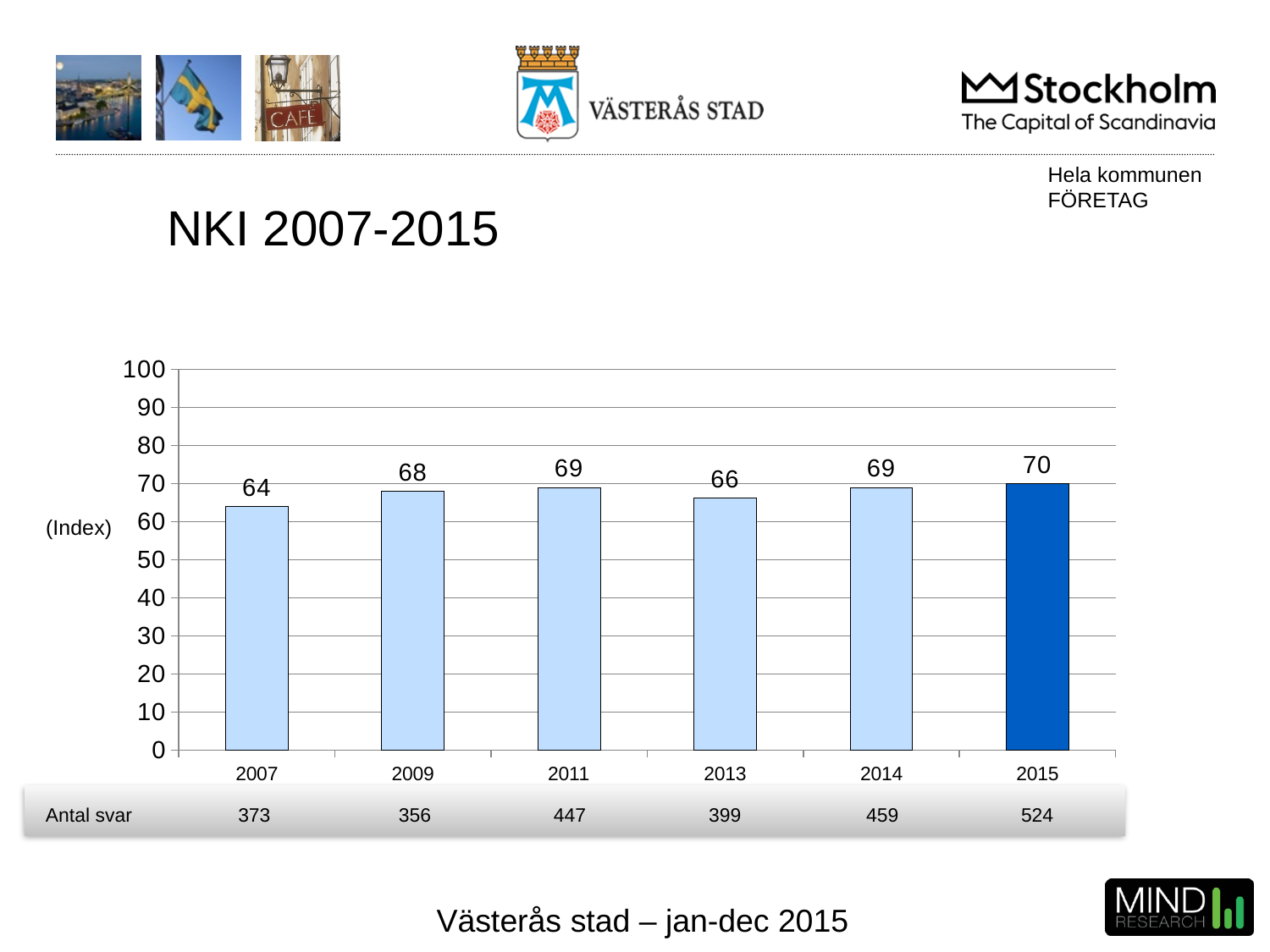

Hela kommunen
FÖRETAG
# NKI 2007-2015

### Chart

| Category | NKI |
|---|---|
| 2007 | 64.0 |
| 2009 | 68.0 |
| 2011 | 69.0 |
| 2013 | 66.22035 |
| 2014 | 69.0 |
| 2015 | 70.0 |
(Index)

| Antal svar | 373 | 356 | 447 | 399 | 459 | 524 |
| --- | --- | --- | --- | --- | --- | --- |